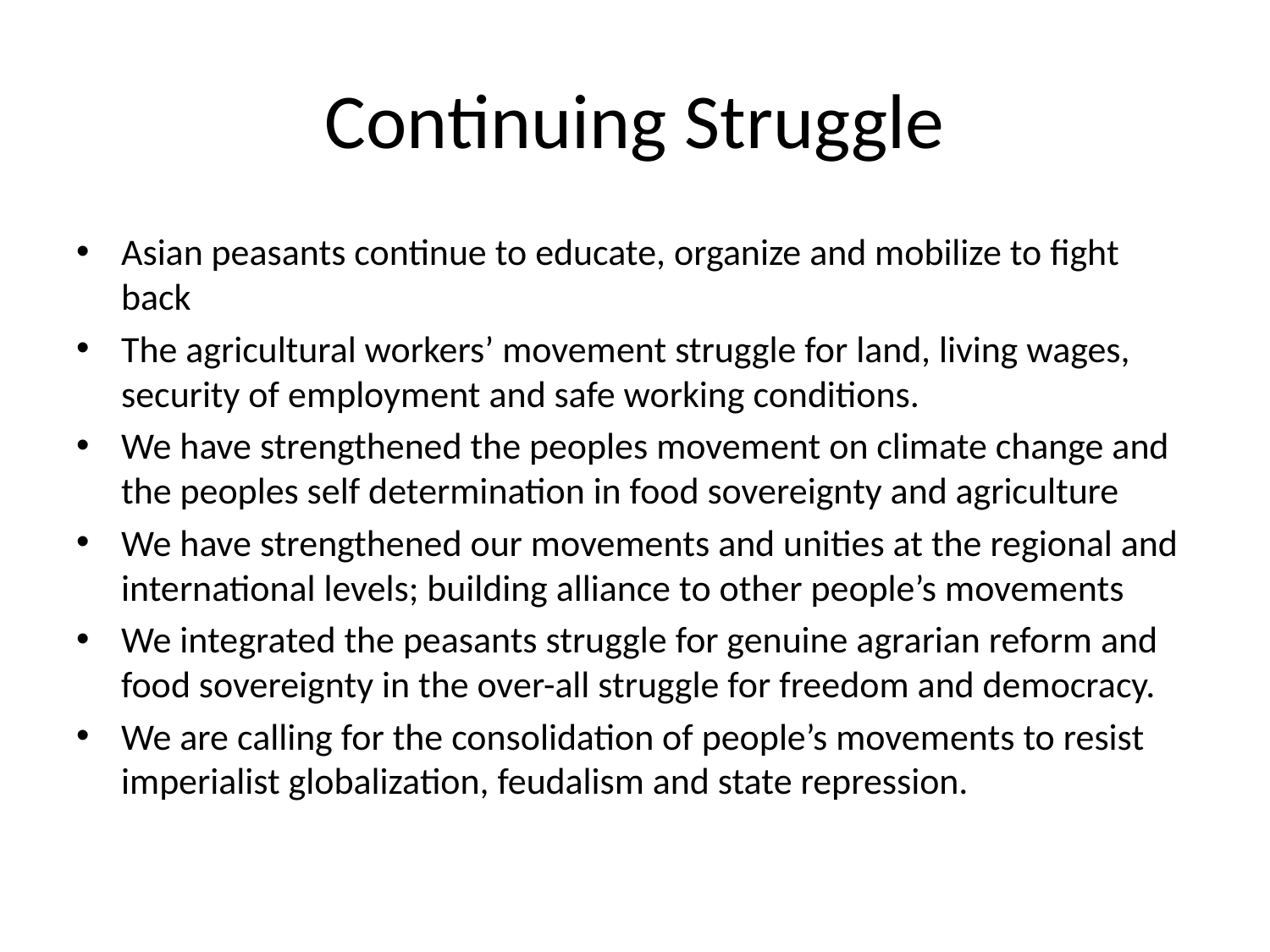

# Continuing Struggle
Asian peasants continue to educate, organize and mobilize to fight back
The agricultural workers’ movement struggle for land, living wages, security of employment and safe working conditions.
We have strengthened the peoples movement on climate change and the peoples self determination in food sovereignty and agriculture
We have strengthened our movements and unities at the regional and international levels; building alliance to other people’s movements
We integrated the peasants struggle for genuine agrarian reform and food sovereignty in the over-all struggle for freedom and democracy.
We are calling for the consolidation of people’s movements to resist imperialist globalization, feudalism and state repression.